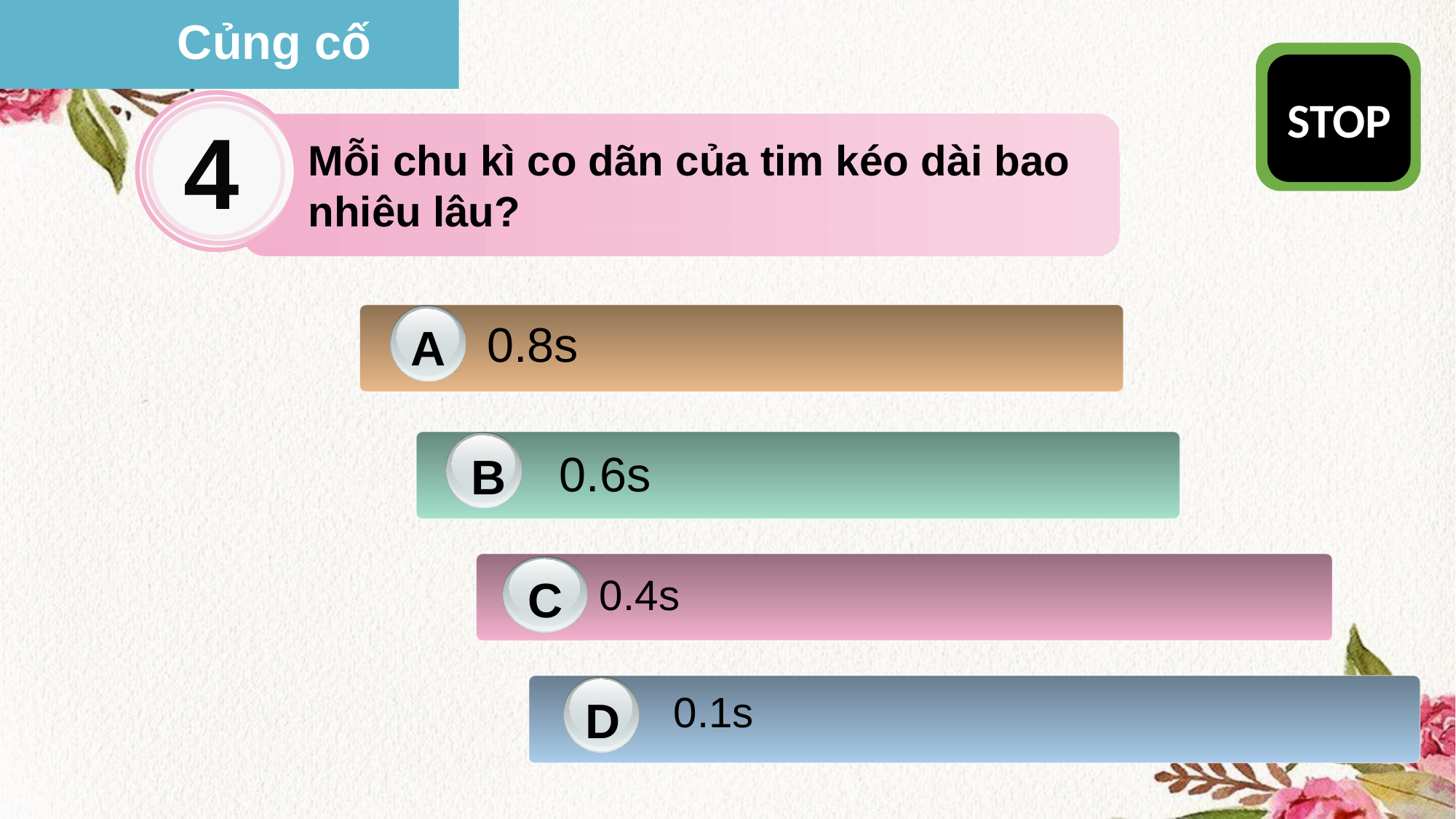

Củng cố

STOP

6

10

2

1

4

3

8

5

7

9

4

Mỗi chu kì co dãn của tim kéo dài bao nhiêu lâu?

0.8s
A

0.6s
B

0.4s
C

0.1s
D